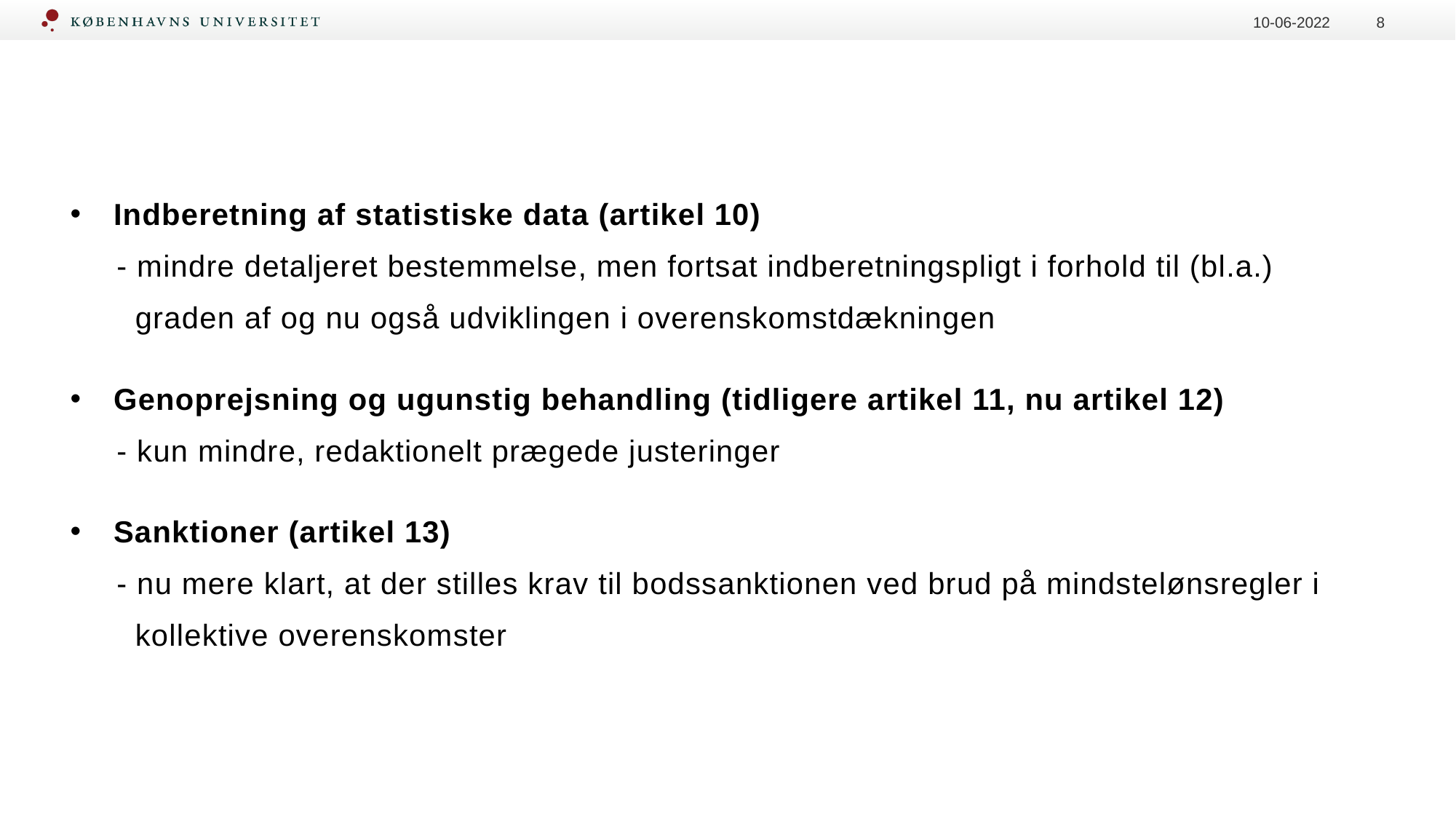

10-06-2022
8
#
Indberetning af statistiske data (artikel 10)
     - mindre detaljeret bestemmelse, men fortsat indberetningspligt i forhold til (bl.a.)
       graden af og nu også udviklingen i overenskomstdækningen

Genoprejsning og ugunstig behandling (tidligere artikel 11, nu artikel 12)
     - kun mindre, redaktionelt prægede justeringer

Sanktioner (artikel 13)
     - nu mere klart, at der stilles krav til bodssanktionen ved brud på mindstelønsregler i
       kollektive overenskomster